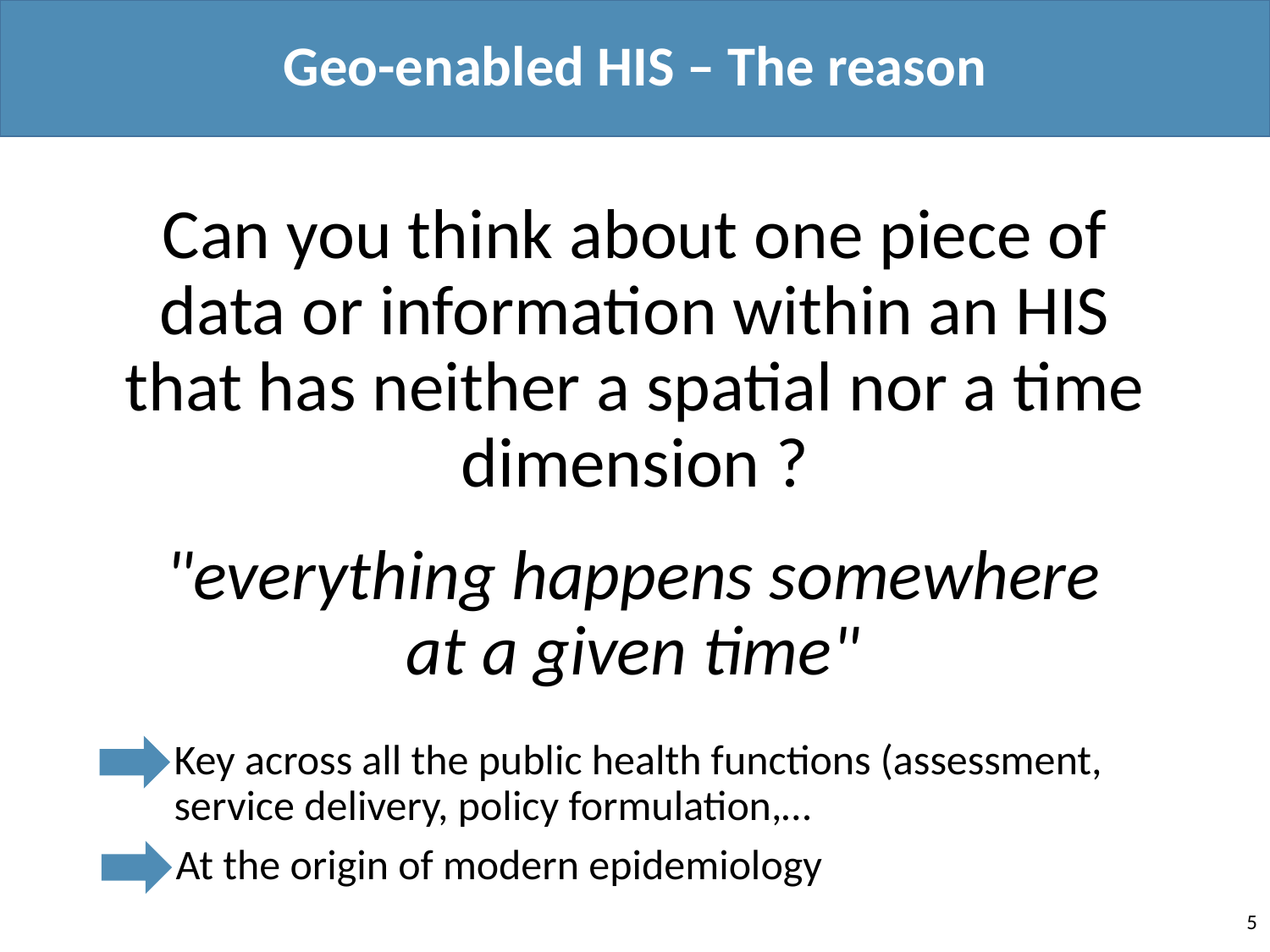

Geo-enabled HIS – The reason
Can you think about one piece of data or information within an HIS that has neither a spatial nor a time dimension ?
 "everything happens somewhere
at a given time"
Key across all the public health functions (assessment, service delivery, policy formulation,…

At the origin of modern epidemiology

5